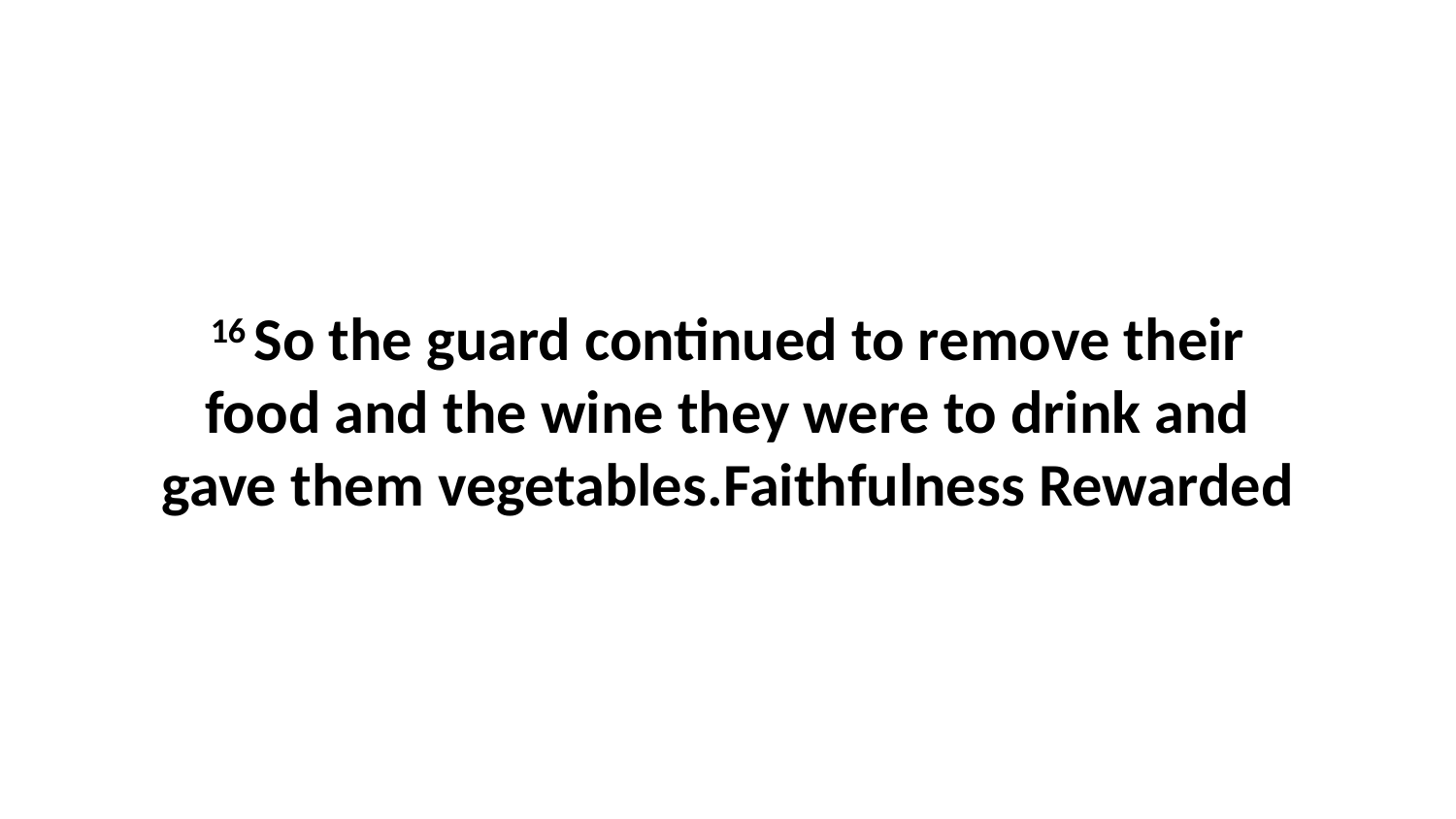

16 So the guard continued to remove their food and the wine they were to drink and gave them vegetables.Faithfulness Rewarded